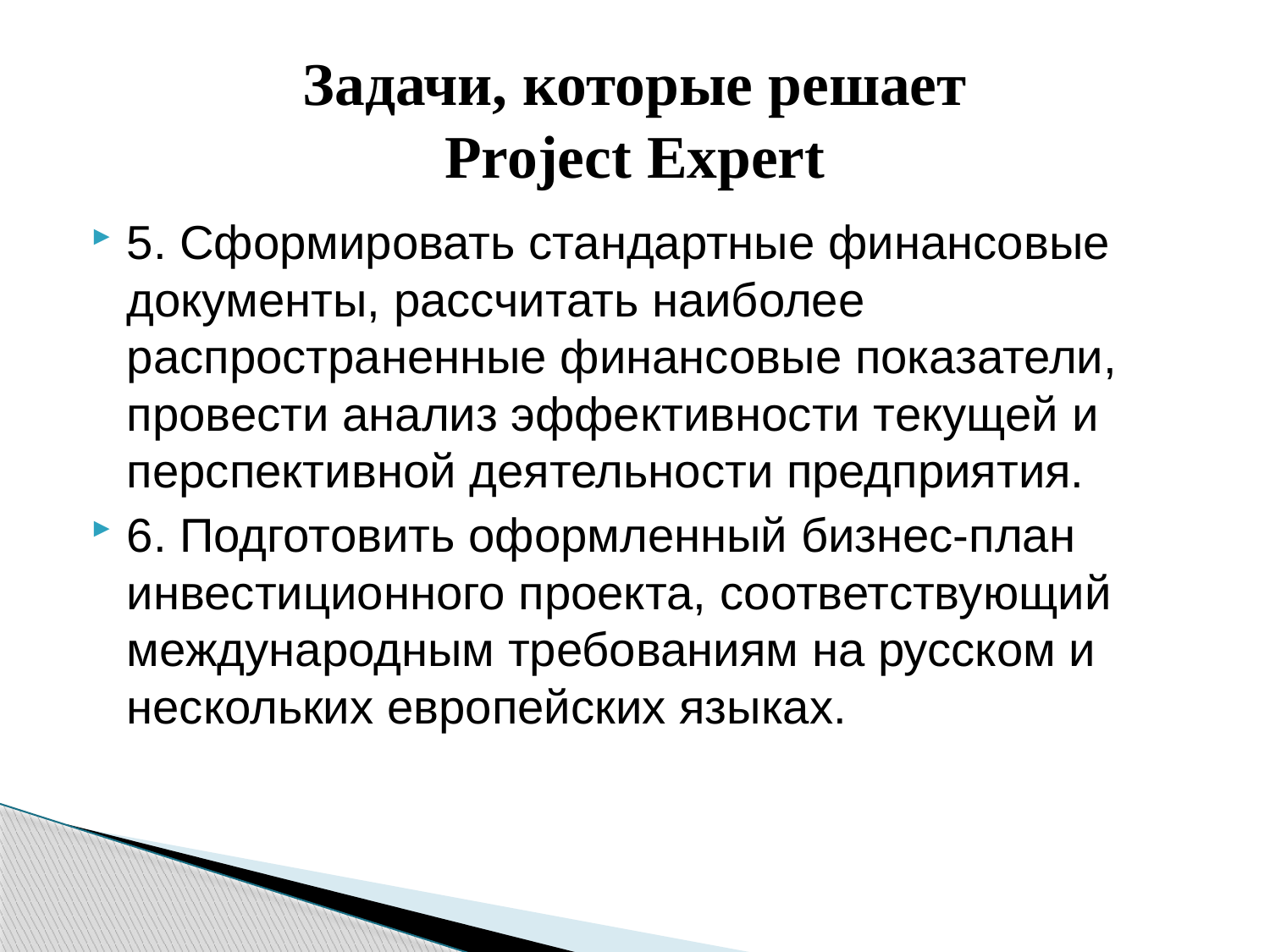

# Задачи, которые решает Project Expert
5. Сформировать стандартные финансовые документы, рассчитать наиболее распространенные финансовые показатели, провести анализ эффективности текущей и перспективной деятельности предприятия.
6. Подготовить оформленный бизнес-план инвестиционного проекта, соответствующий международным требованиям на русском и нескольких европейских языках.